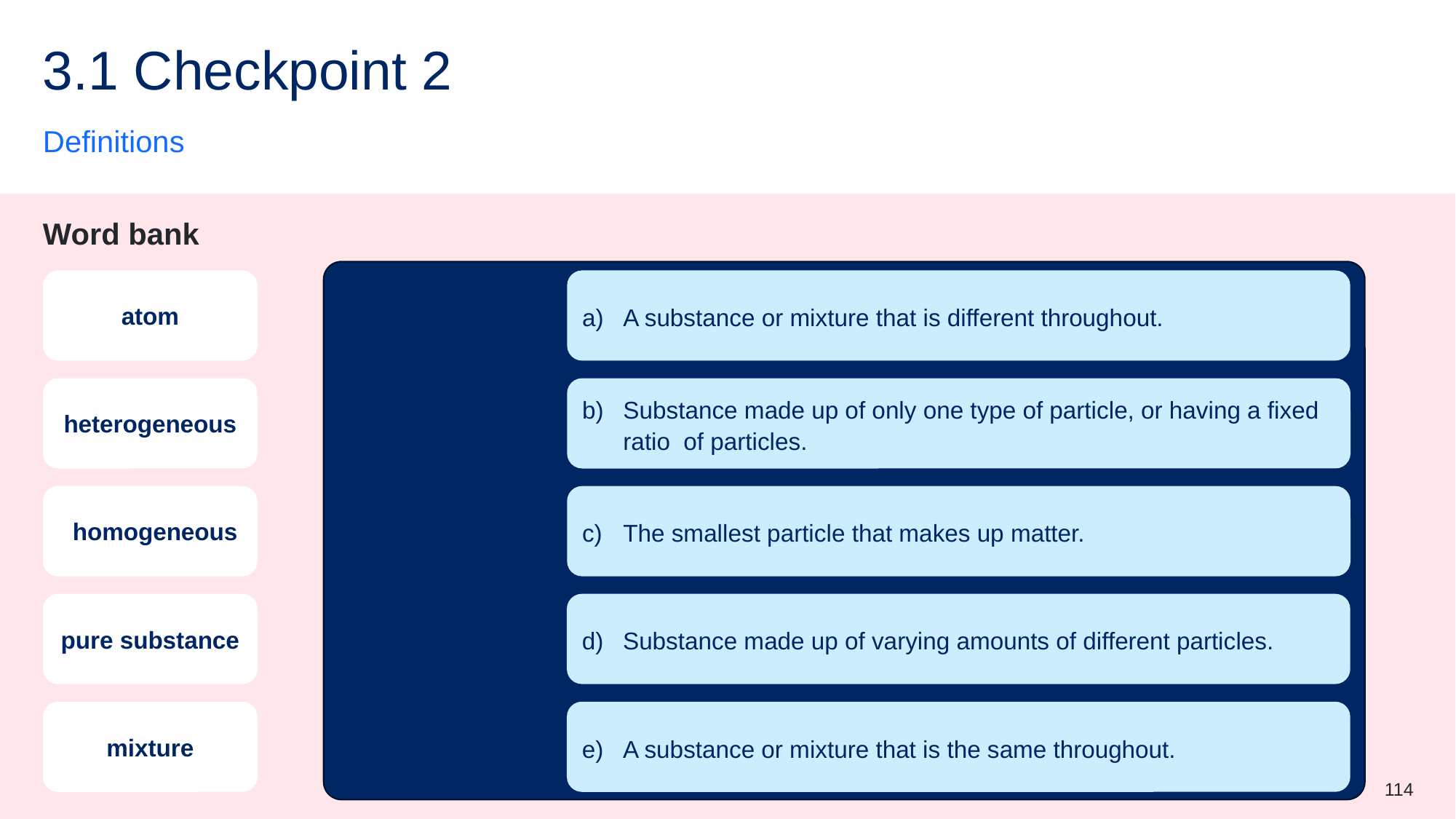

# 3.1 Checkpoint 2
Definitions
Word bank

atom
A substance or mixture that is different throughout.
heterogeneous
Substance made up of only one type of particle, or having a fixed ratio  of particles.
homogeneous
The smallest particle that makes up matter.
pure substance
Substance made up of varying amounts of different particles.
mixture
A substance or mixture that is the same throughout.
114